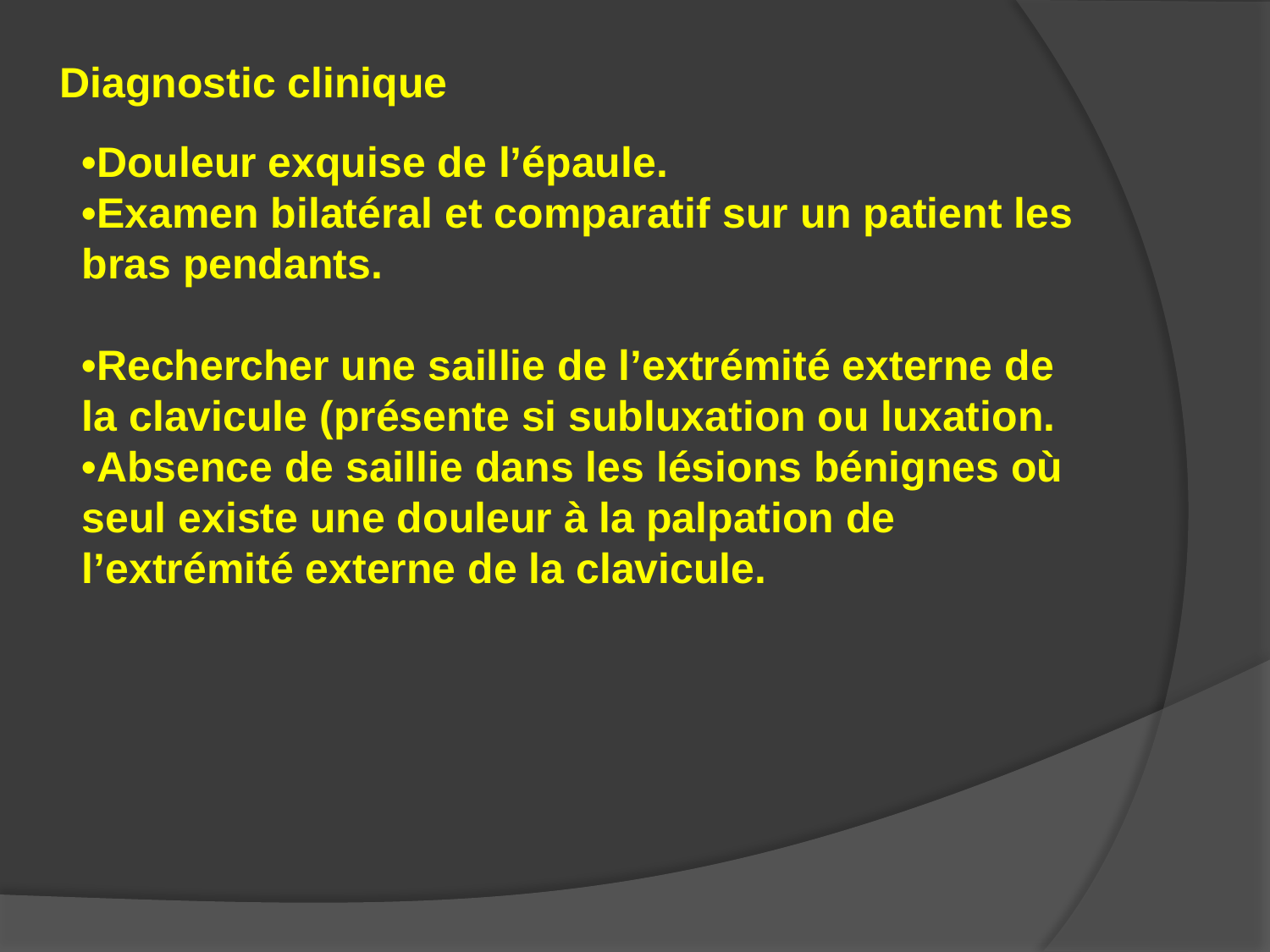

Diagnostic clinique
•Douleur exquise de l’épaule.
•Examen bilatéral et comparatif sur un patient les bras pendants.

•Rechercher une saillie de l’extrémité externe de la clavicule (présente si subluxation ou luxation.
•Absence de saillie dans les lésions bénignes où seul existe une douleur à la palpation de l’extrémité externe de la clavicule.